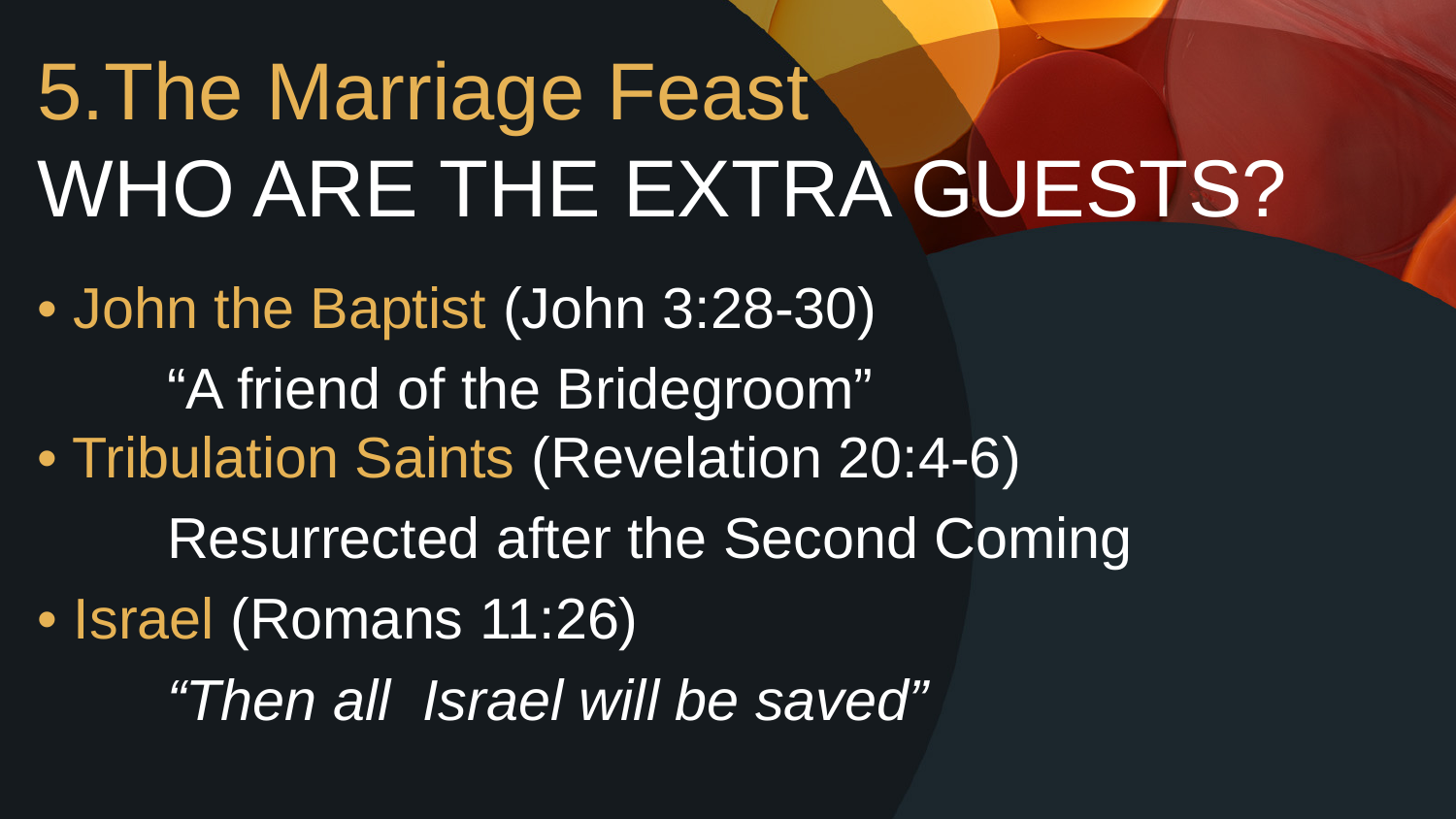

# 5.The Marriage Feast WHO ARE THE EXTRA GUESTS?
• John the Baptist (John 3:28-30)
	“A friend of the Bridegroom”
• Tribulation Saints (Revelation 20:4-6)
	Resurrected after the Second Coming
• Israel (Romans 11:26)
	“Then all  Israel will be saved”